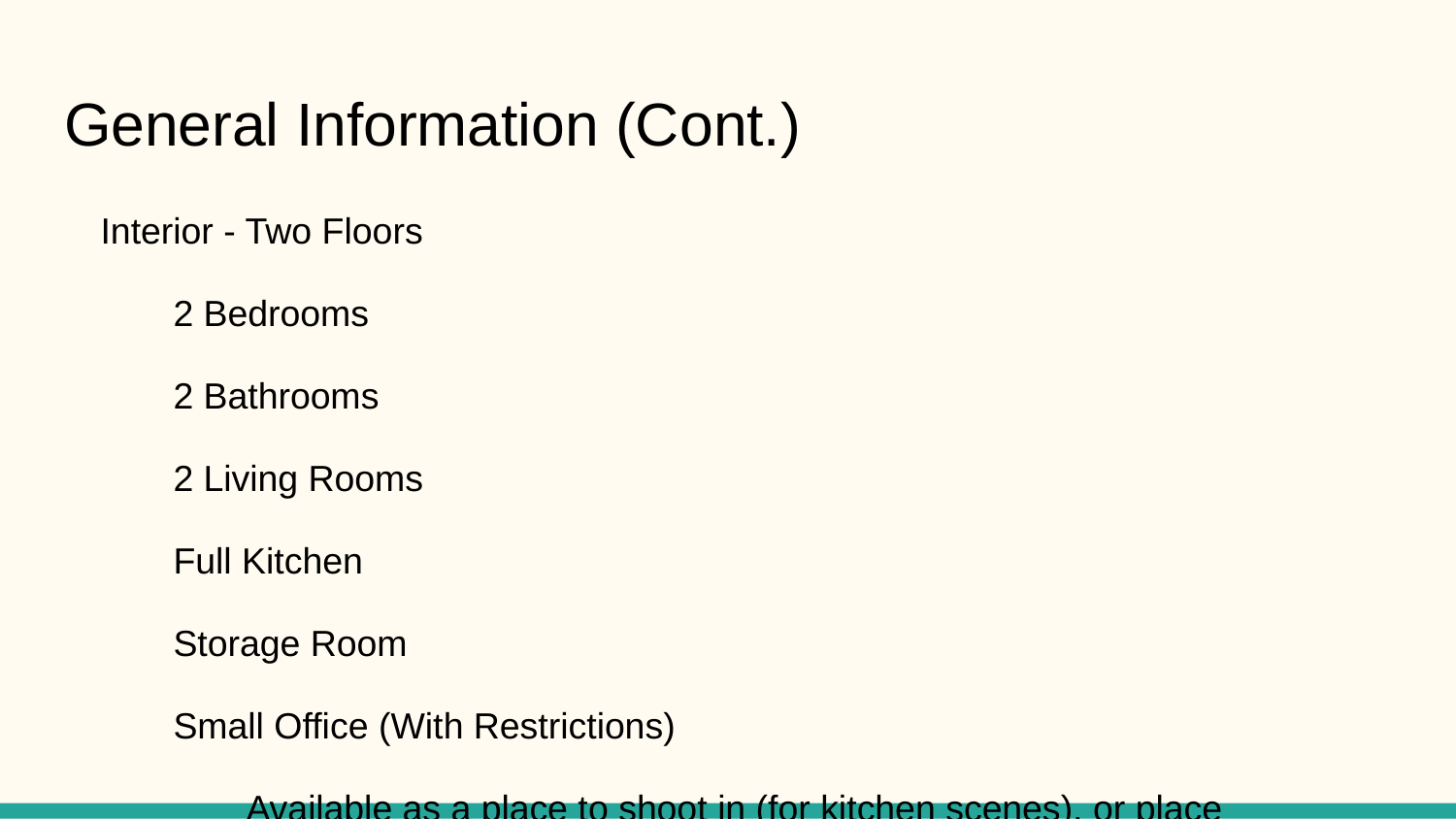

# General Information (Cont.)

Interior - Two Floors
2 Bedrooms
2 Bathrooms
2 Living Rooms
Full Kitchen
Storage Room
Small Office (With Restrictions)
Available as a place to shoot in (for kitchen scenes), or place equipment
May NOT shoot this room